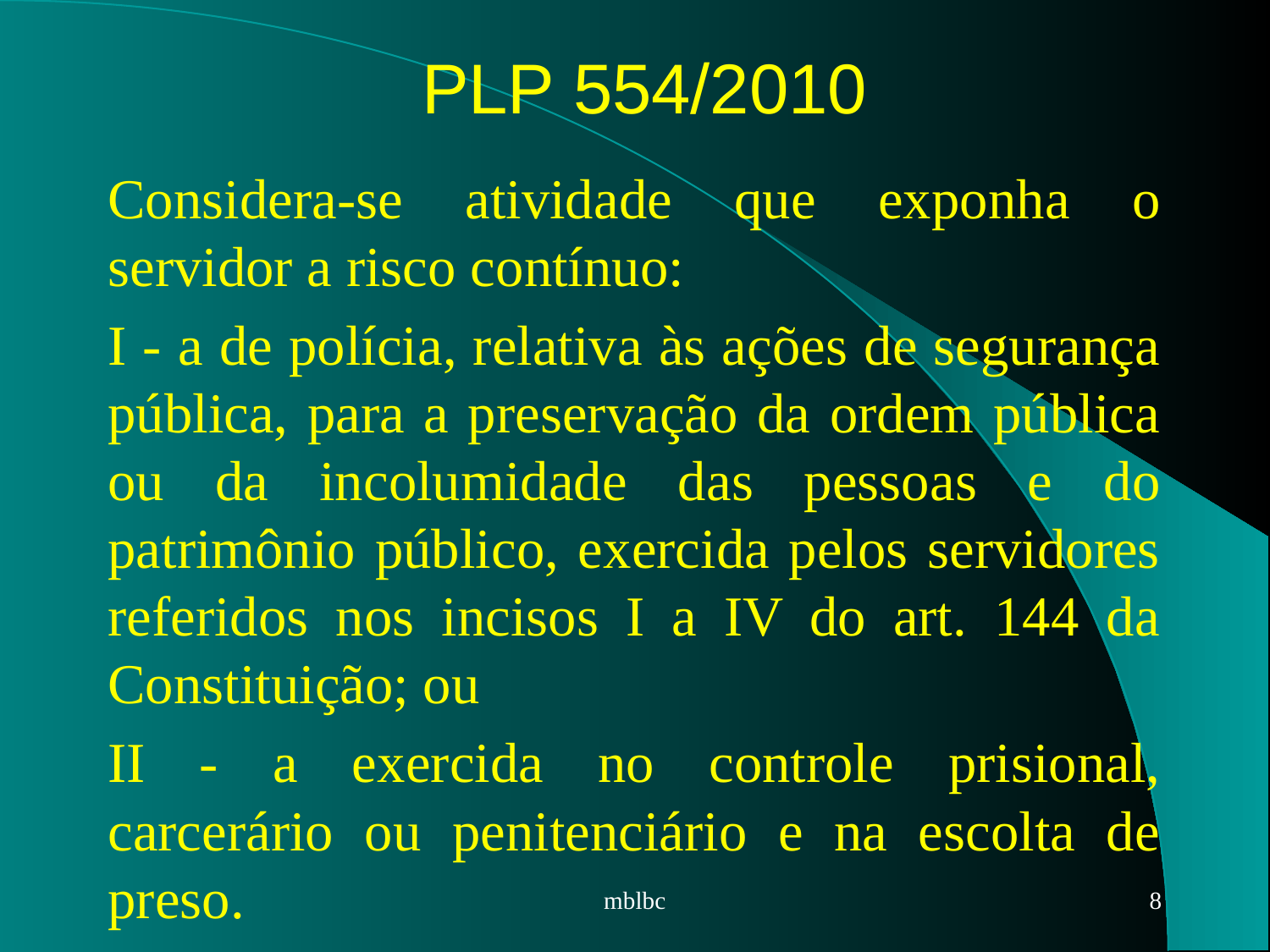

# PLP 554/2010
Considera-se atividade que exponha o servidor a risco contínuo:
I - a de polícia, relativa às ações de segurança pública, para a preservação da ordem pública ou da incolumidade das pessoas e do patrimônio público, exercida pelos servidores referidos nos incisos I a IV do art. 144 da Constituição; ou
II - a exercida no controle prisional, carcerário ou penitenciário e na escolta de preso.
mblbc
8